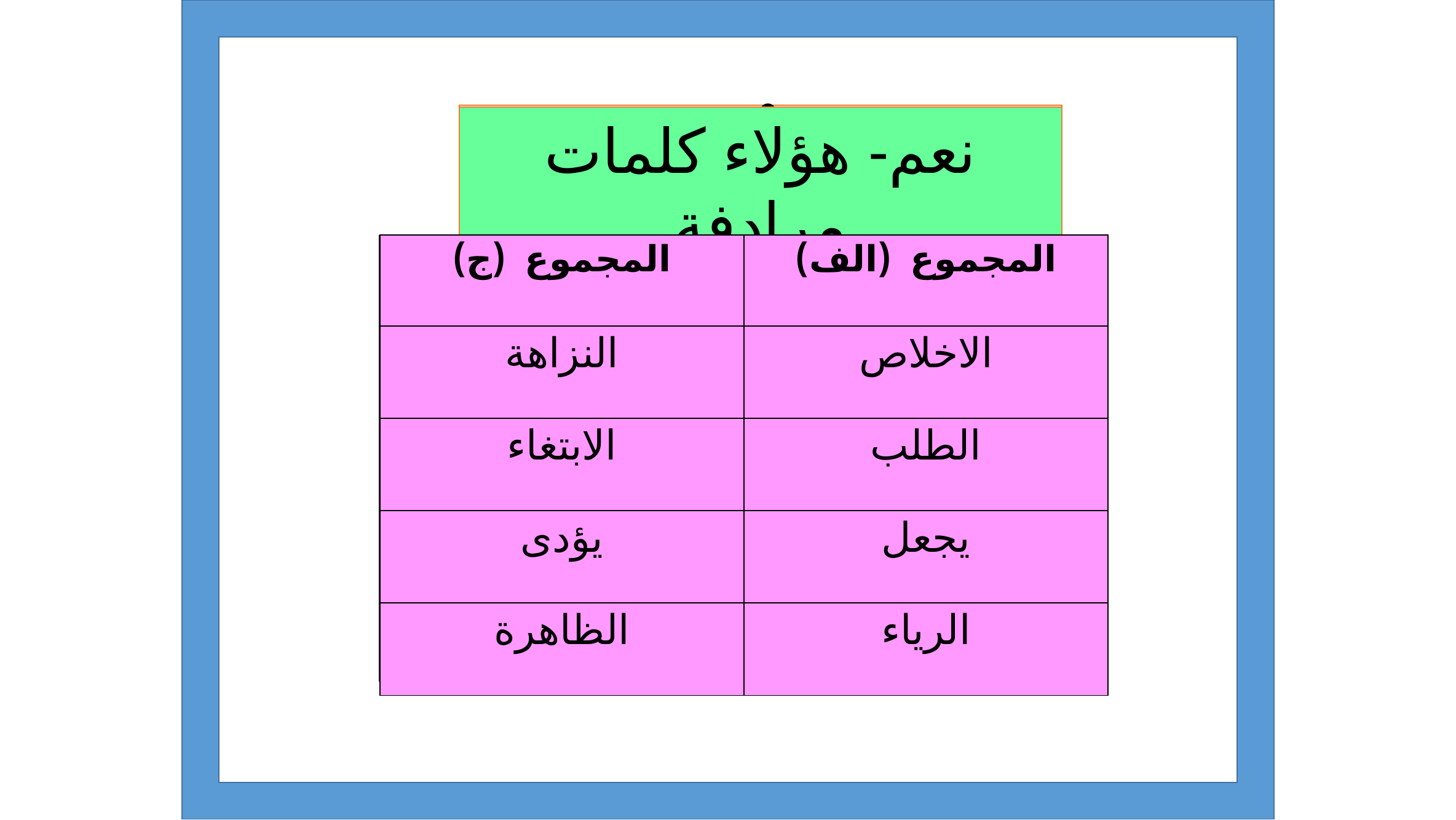

صِلْ بَيْنَ الْمَجْمُوْعَتَيْنِ
نعم- هؤلاء كلمات مرادفة
| المجموع (ج) | المجموع (الف) |
| --- | --- |
| النزاهة | الاخلاص |
| الابتغاء | الطلب |
| يؤدى | يجعل |
| الظاهرة | الرياء |
| المجموع (ج) | المجموع (الف) |
| --- | --- |
| الظاهرة | الاخلاص |
| يؤدى | الطلب |
| النزاهة | يجعل |
| الابتغاء | الرياء |